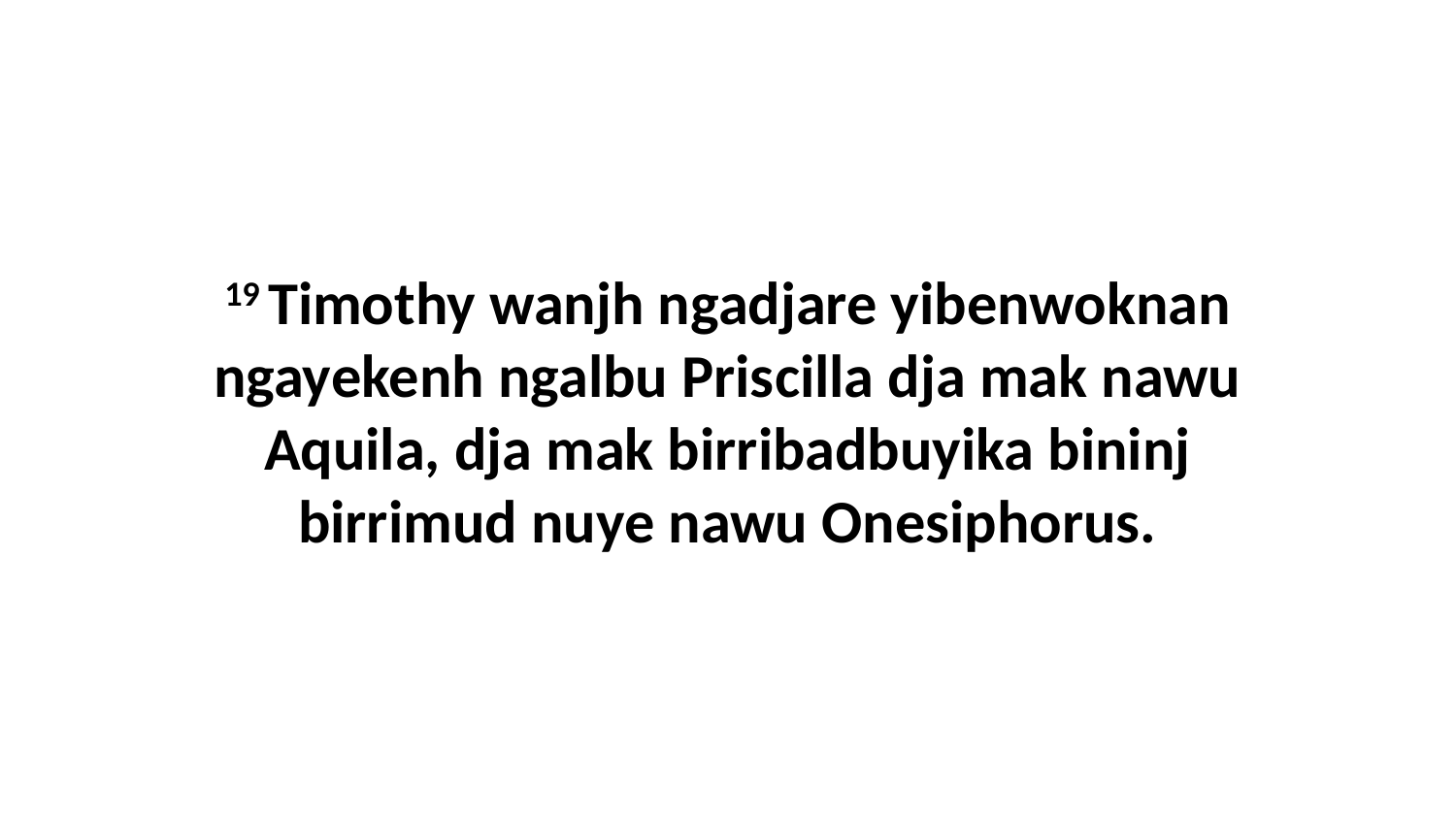

19 Timothy wanjh ngadjare yibenwoknan ngayekenh ngalbu Priscilla dja mak nawu Aquila, dja mak birribadbuyika bininj birrimud nuye nawu Onesiphorus.